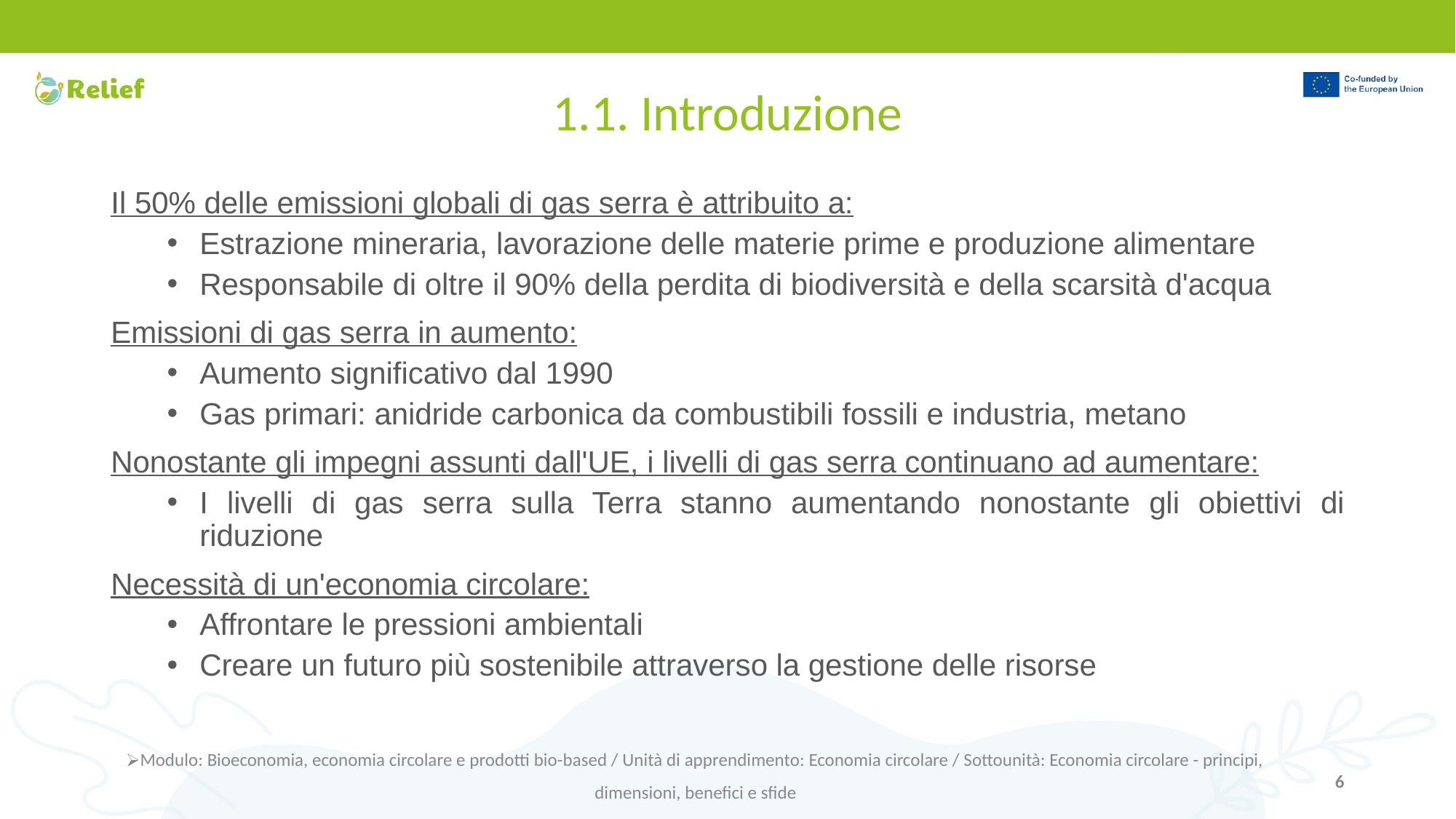

1.1. Introduzione
Il 50% delle emissioni globali di gas serra è attribuito a:
Estrazione mineraria, lavorazione delle materie prime e produzione alimentare
Responsabile di oltre il 90% della perdita di biodiversità e della scarsità d'acqua
Emissioni di gas serra in aumento:
Aumento significativo dal 1990
Gas primari: anidride carbonica da combustibili fossili e industria, metano
Nonostante gli impegni assunti dall'UE, i livelli di gas serra continuano ad aumentare:
I livelli di gas serra sulla Terra stanno aumentando nonostante gli obiettivi di riduzione
Necessità di un'economia circolare:
Affrontare le pressioni ambientali
Creare un futuro più sostenibile attraverso la gestione delle risorse

Modulo: Bioeconomia, economia circolare e prodotti bio-based / Unità di apprendimento: Economia circolare / Sottounità: Economia circolare - principi, dimensioni, benefici e sfide

6